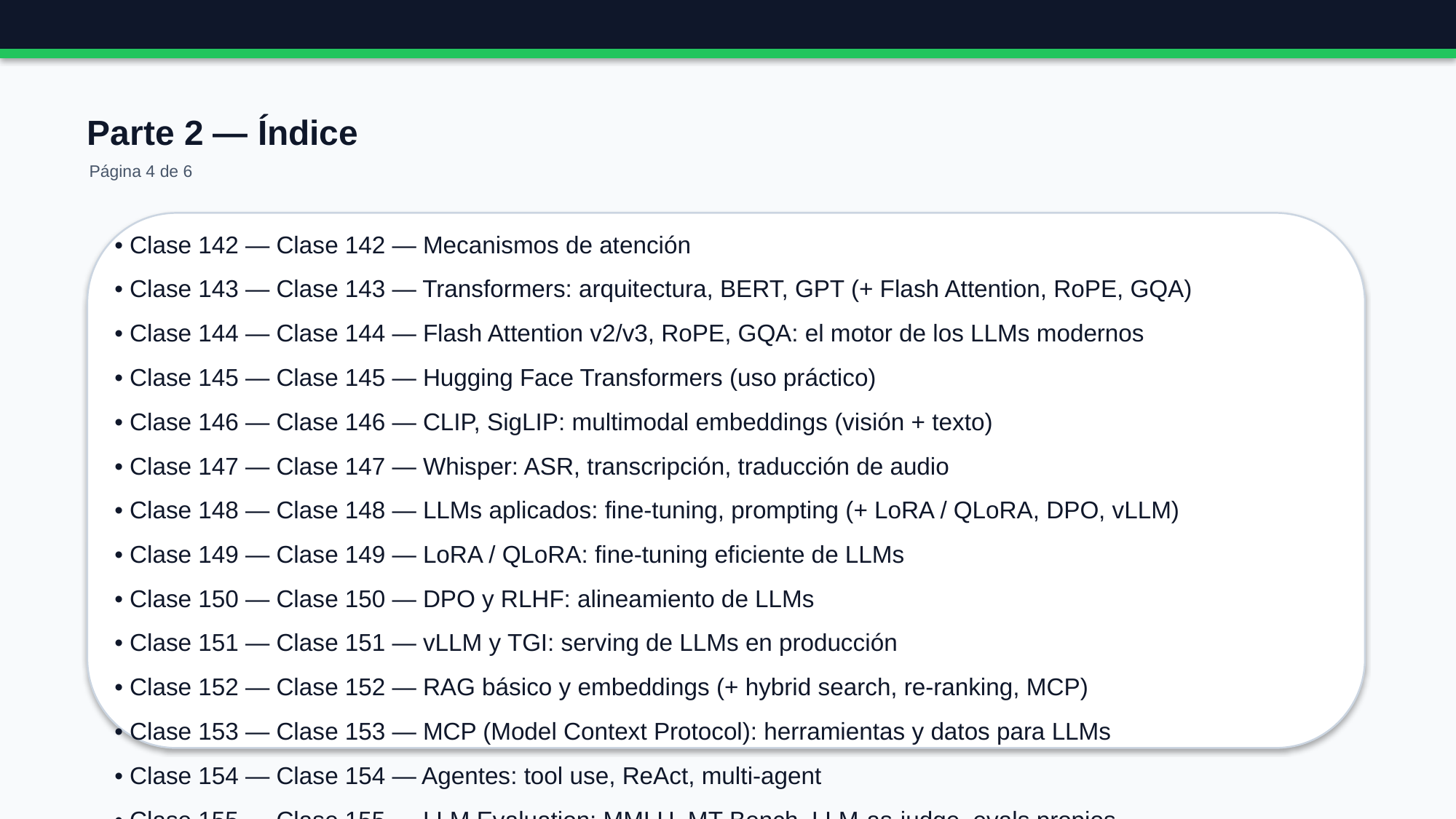

Parte 2 — Índice
Página 4 de 6

• Clase 142 — Clase 142 — Mecanismos de atención
• Clase 143 — Clase 143 — Transformers: arquitectura, BERT, GPT (+ Flash Attention, RoPE, GQA)
• Clase 144 — Clase 144 — Flash Attention v2/v3, RoPE, GQA: el motor de los LLMs modernos
• Clase 145 — Clase 145 — Hugging Face Transformers (uso práctico)
• Clase 146 — Clase 146 — CLIP, SigLIP: multimodal embeddings (visión + texto)
• Clase 147 — Clase 147 — Whisper: ASR, transcripción, traducción de audio
• Clase 148 — Clase 148 — LLMs aplicados: fine-tuning, prompting (+ LoRA / QLoRA, DPO, vLLM)
• Clase 149 — Clase 149 — LoRA / QLoRA: fine-tuning eficiente de LLMs
• Clase 150 — Clase 150 — DPO y RLHF: alineamiento de LLMs
• Clase 151 — Clase 151 — vLLM y TGI: serving de LLMs en producción
• Clase 152 — Clase 152 — RAG básico y embeddings (+ hybrid search, re-ranking, MCP)
• Clase 153 — Clase 153 — MCP (Model Context Protocol): herramientas y datos para LLMs
• Clase 154 — Clase 154 — Agentes: tool use, ReAct, multi-agent
• Clase 155 — Clase 155 — LLM Evaluation: MMLU, MT-Bench, LLM-as-judge, evals propios